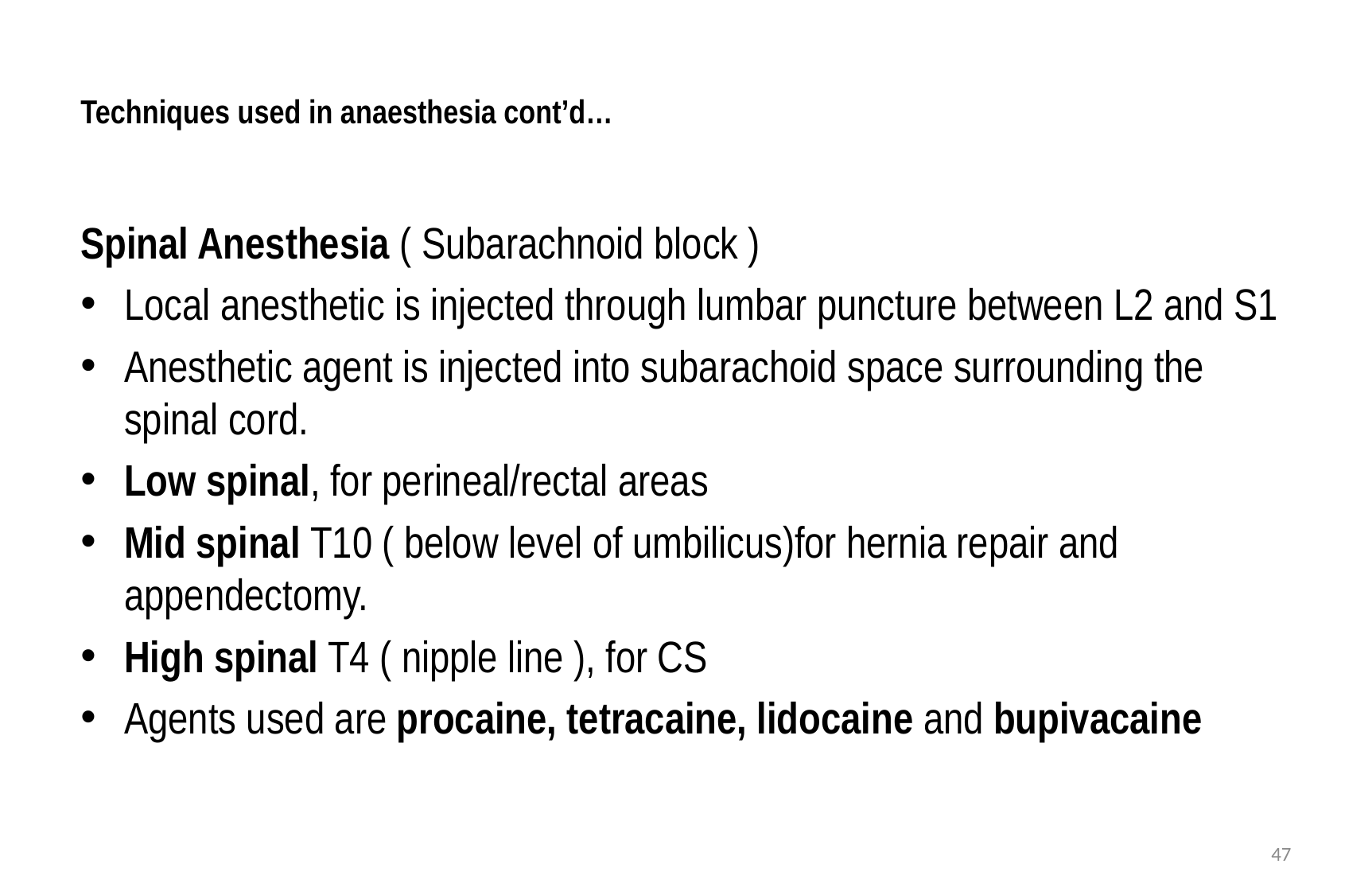

# Techniques used in anaesthesia cont’d…
Spinal Anesthesia ( Subarachnoid block )
Local anesthetic is injected through lumbar puncture between L2 and S1
Anesthetic agent is injected into subarachoid space surrounding the spinal cord.
Low spinal, for perineal/rectal areas
Mid spinal T10 ( below level of umbilicus)for hernia repair and appendectomy.
High spinal T4 ( nipple line ), for CS
Agents used are procaine, tetracaine, lidocaine and bupivacaine
47